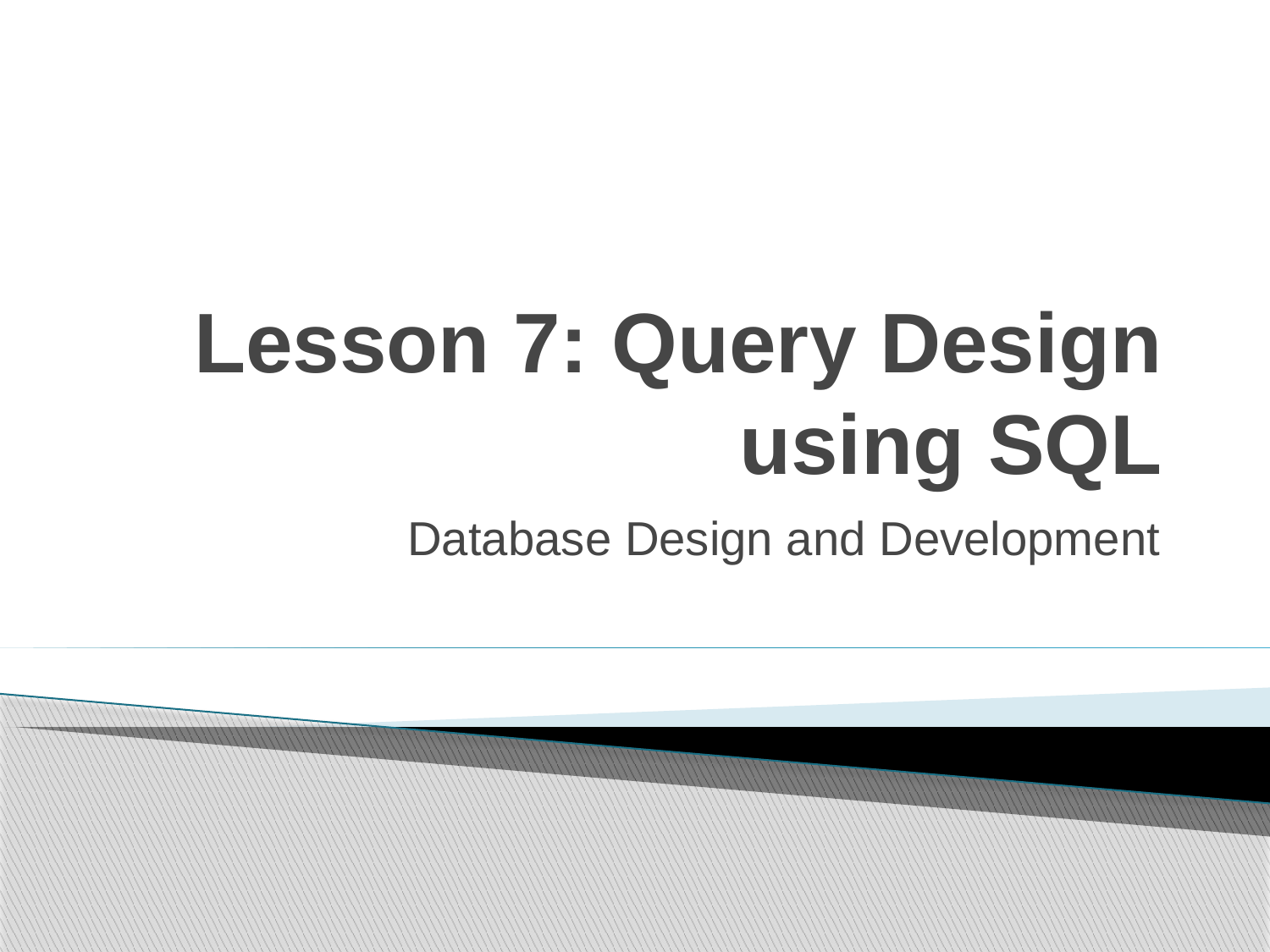

# Lesson 7: Query Design using SQL
Database Design and Development